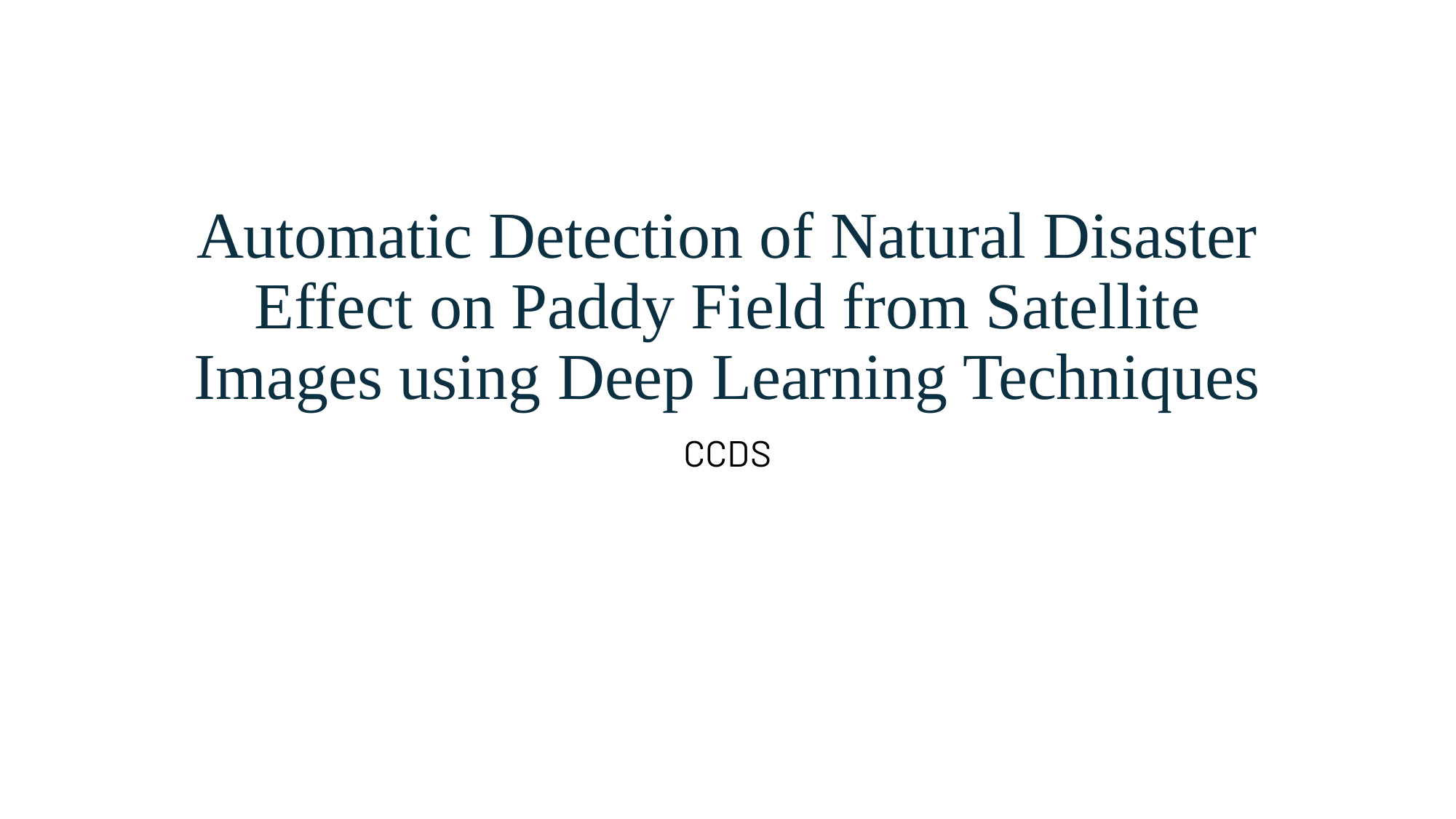

# Automatic Detection of Natural Disaster Effect on Paddy Field from Satellite Images using Deep Learning Techniques
CCDS